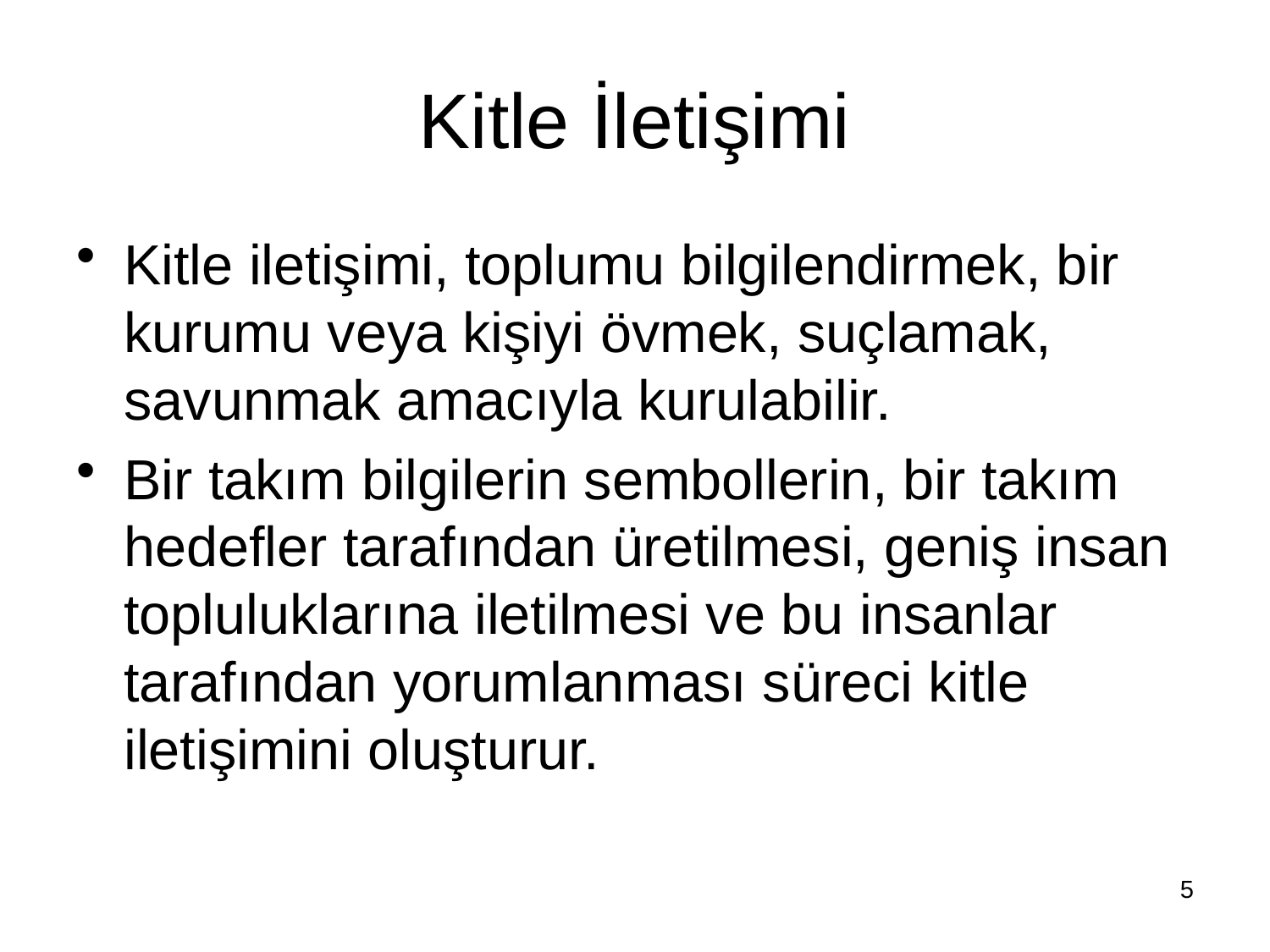

# Kitle İletişimi
Kitle iletişimi, toplumu bilgilendirmek, bir kurumu veya kişiyi övmek, suçlamak, savunmak amacıyla kurulabilir.
Bir takım bilgilerin sembollerin, bir takım hedefler tarafından üretilmesi, geniş insan topluluklarına iletilmesi ve bu insanlar tarafından yorumlanması süreci kitle iletişimini oluşturur.
5